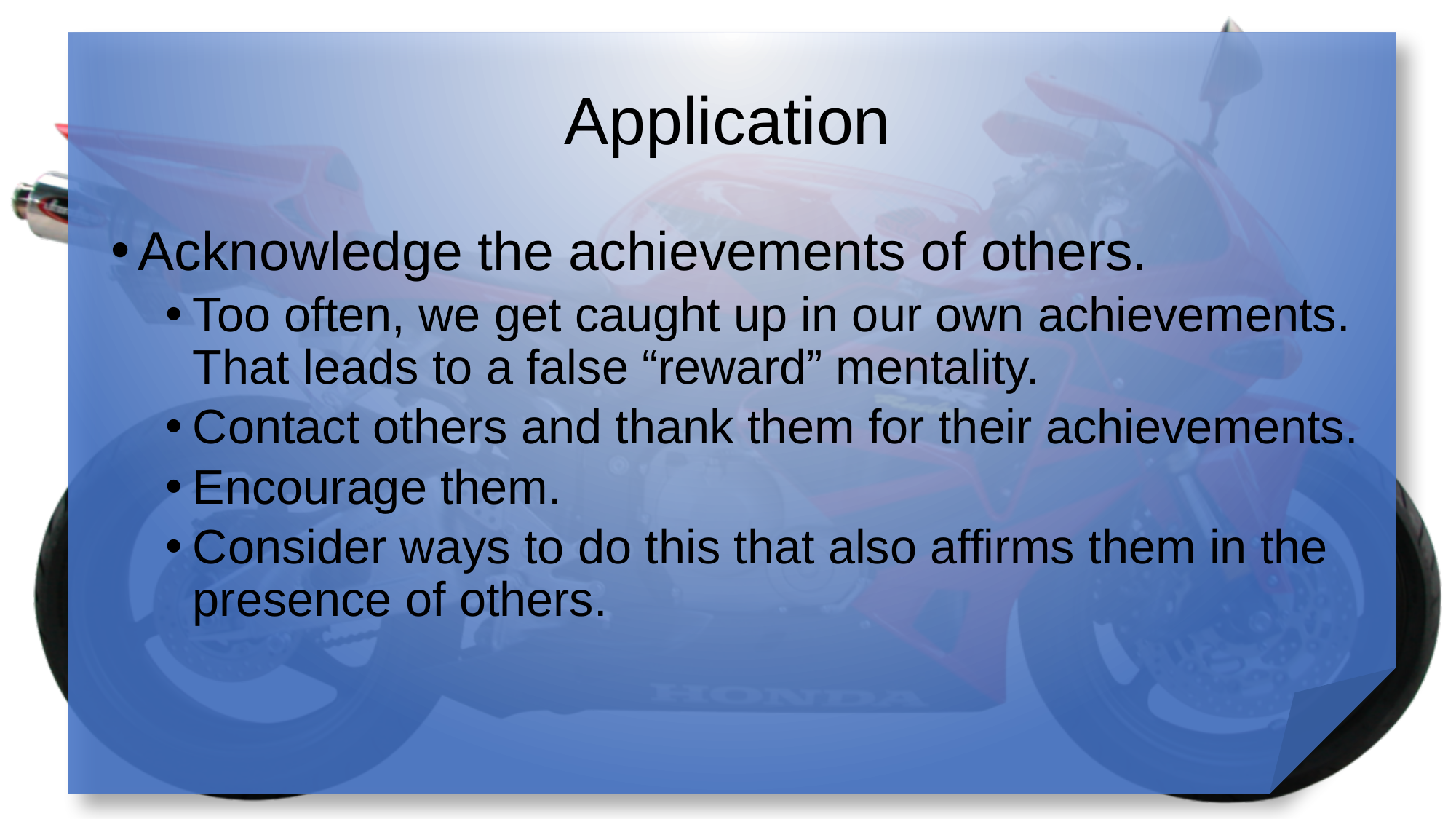

# Application
Acknowledge the achievements of others.
Too often, we get caught up in our own achievements. That leads to a false “reward” mentality.
Contact others and thank them for their achievements.
Encourage them.
Consider ways to do this that also affirms them in the presence of others.